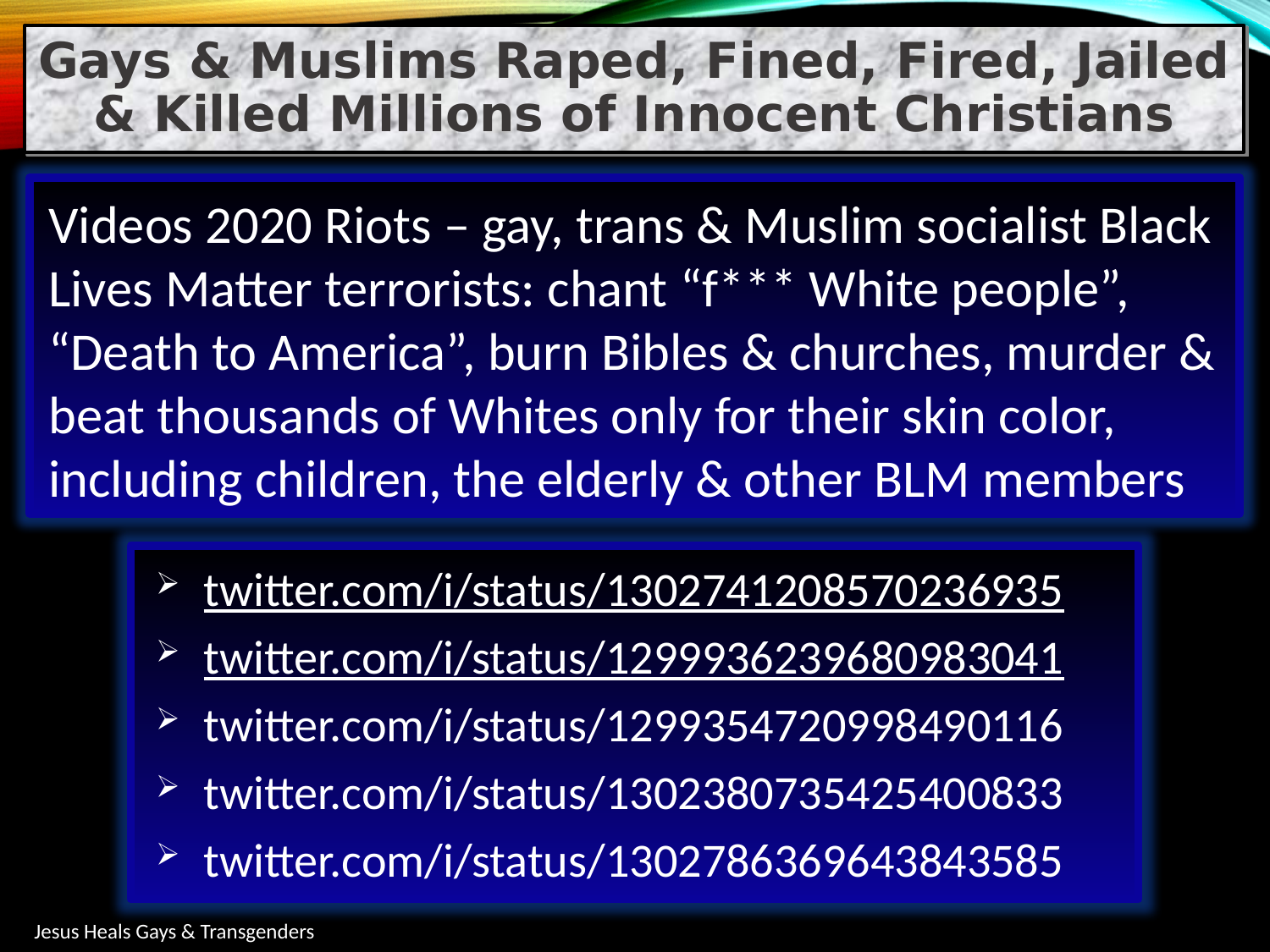

Gays & Muslims Raped, Fined, Fired, Jailed & Killed Millions of Innocent Christians
Videos 2020 Riots – gay, trans & Muslim socialist Black Lives Matter terrorists: chant “f*** White people”, “Death to America”, burn Bibles & churches, murder & beat thousands of Whites only for their skin color, including children, the elderly & other BLM members
twitter.com/i/status/1302741208570236935
twitter.com/i/status/1299936239680983041
twitter.com/i/status/1299354720998490116
twitter.com/i/status/1302380735425400833
twitter.com/i/status/1302786369643843585
Jesus Heals Gays & Transgenders